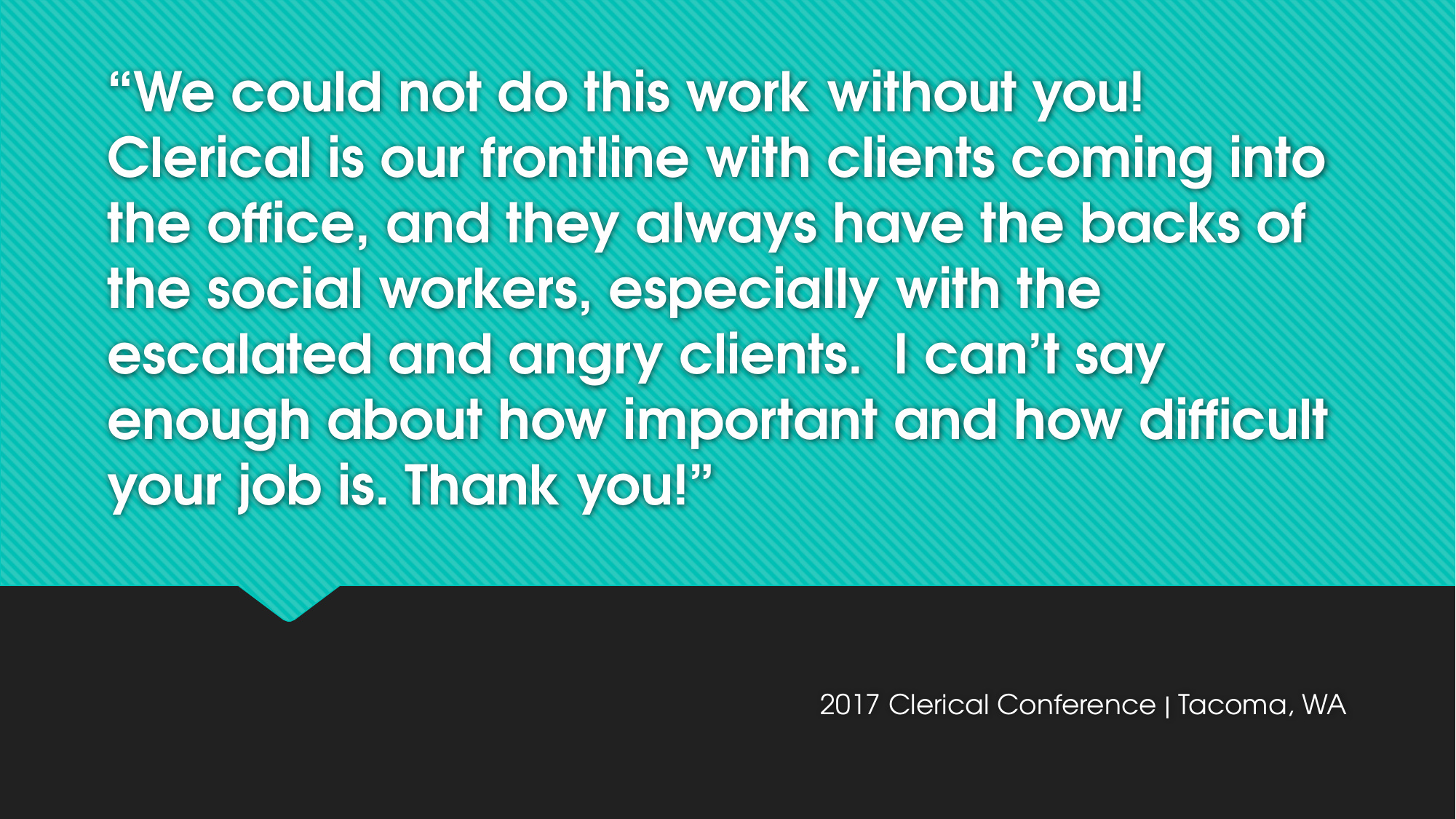

# “We could not do this work without you! Clerical is our frontline with clients coming into the office, and they always have the backs of the social workers, especially with the escalated and angry clients.  I can’t say enough about how important and how difficult your job is. Thank you!”
2017 Clerical Conference | Tacoma, WA